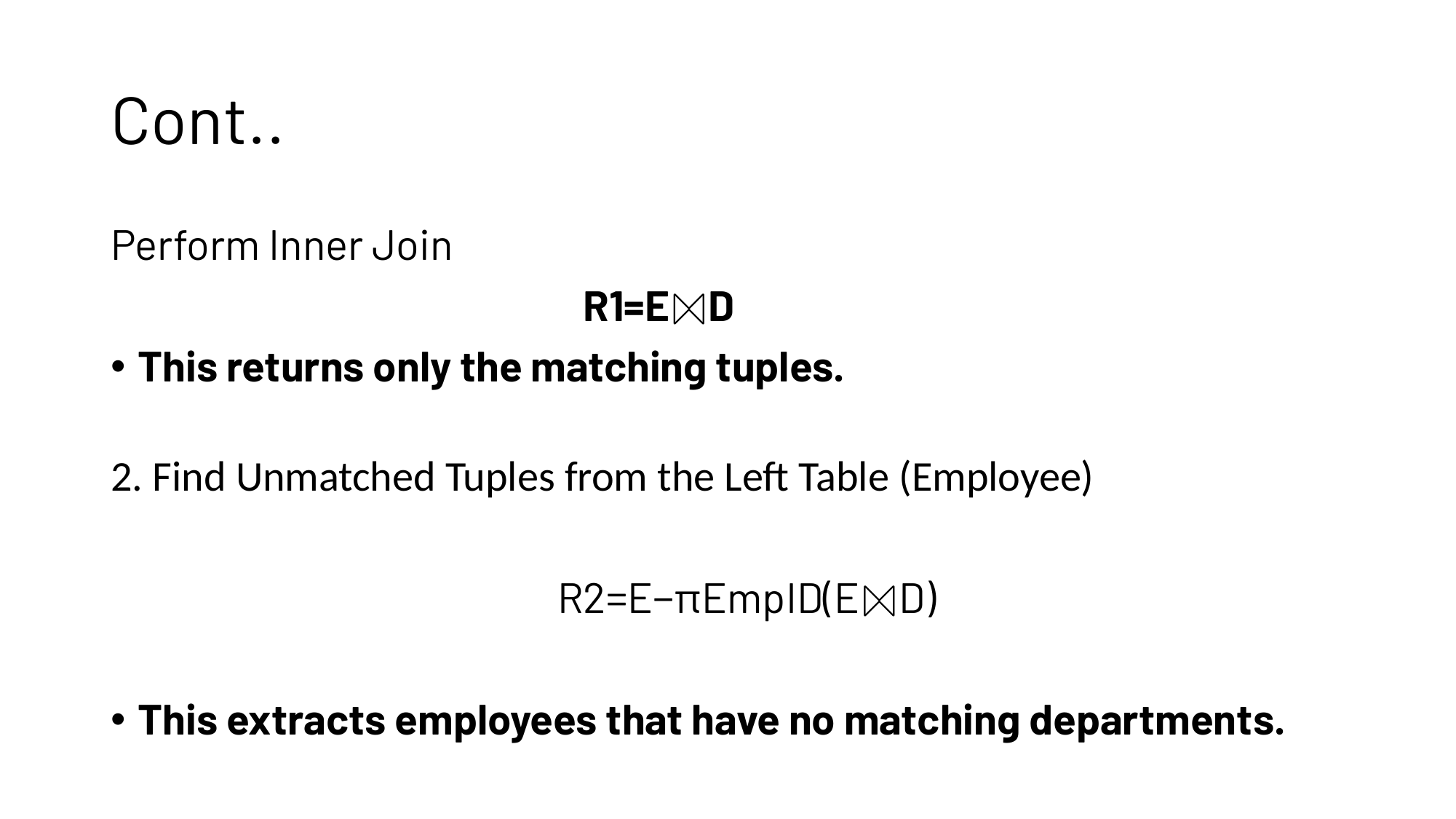

# Cont..
Perform Inner Join
                                                 R1​=E⨝D
This returns only the matching tuples.

2. Find Unmatched Tuples from the Left Table (Employee)

       R2​=E−πEmpI​D​(E⨝D)

This extracts employees that have no matching departments.